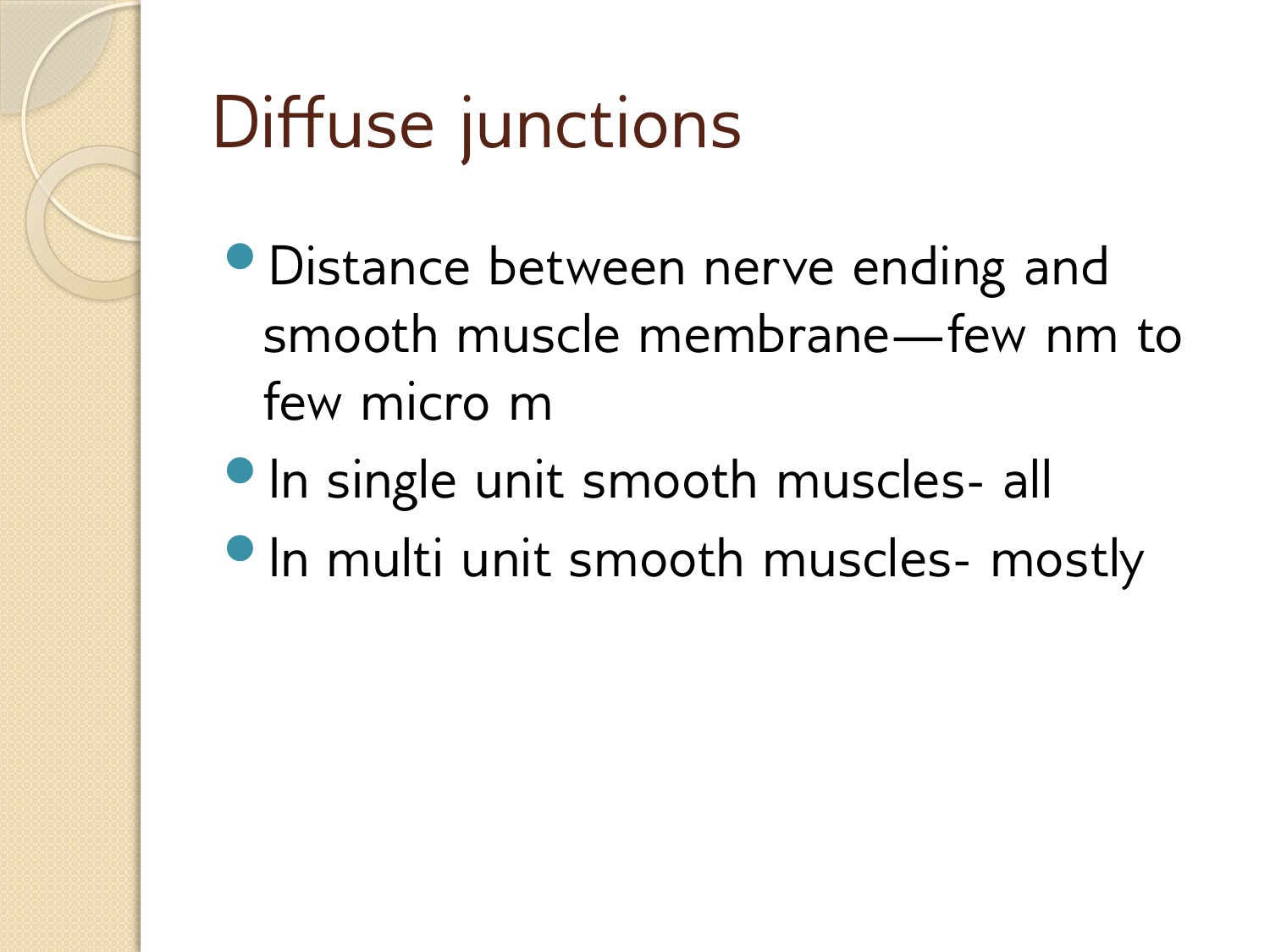

# Diffuse junctions
Distance between nerve ending and smooth muscle membrane—few nm to few micro m
In single unit smooth muscles- all
In multi unit smooth muscles- mostly